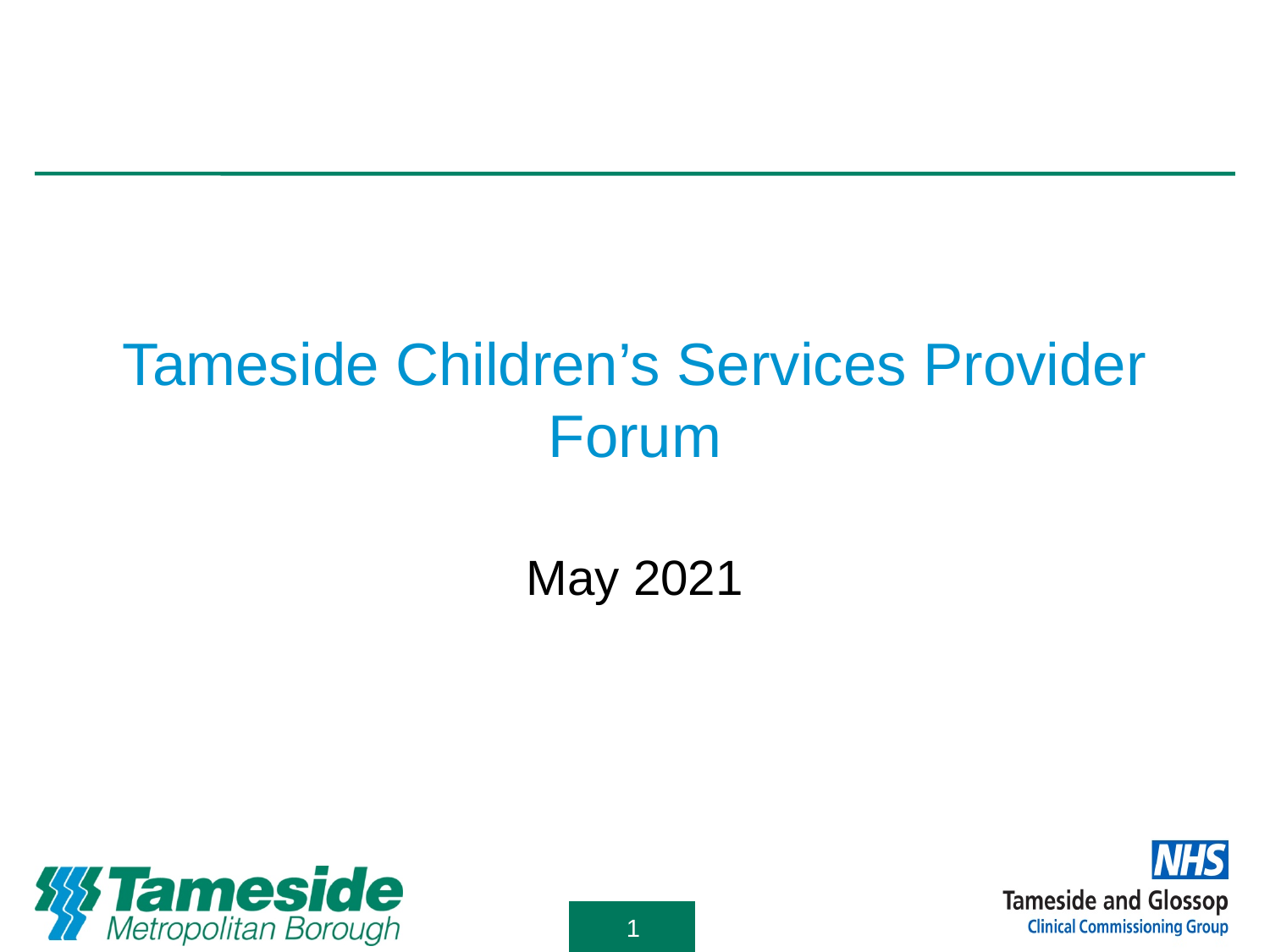

# Tameside Children’s Services Provider Forum
May 2021
1